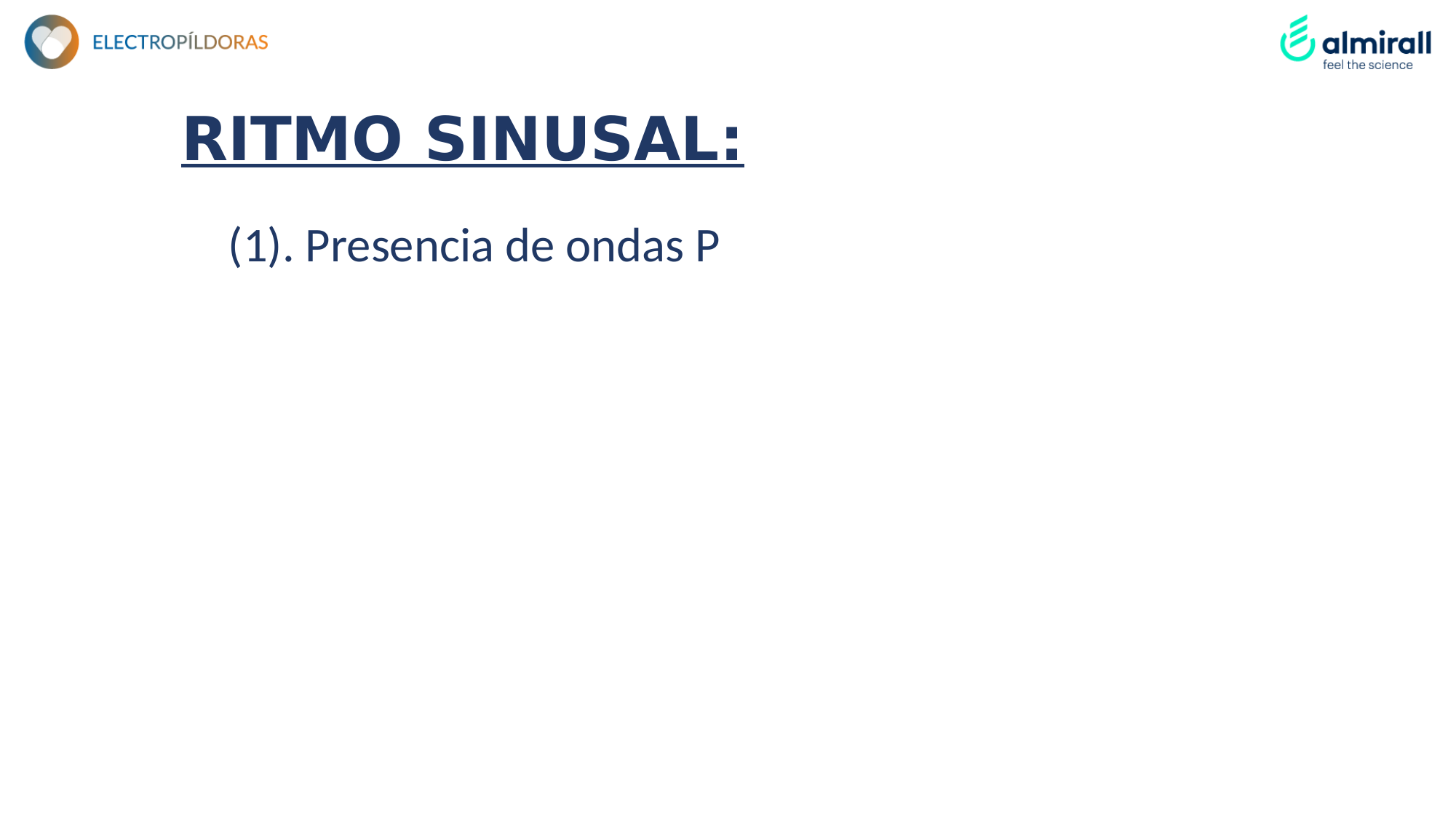

# RITMO SINUSAL:
(1). Presencia de ondas P